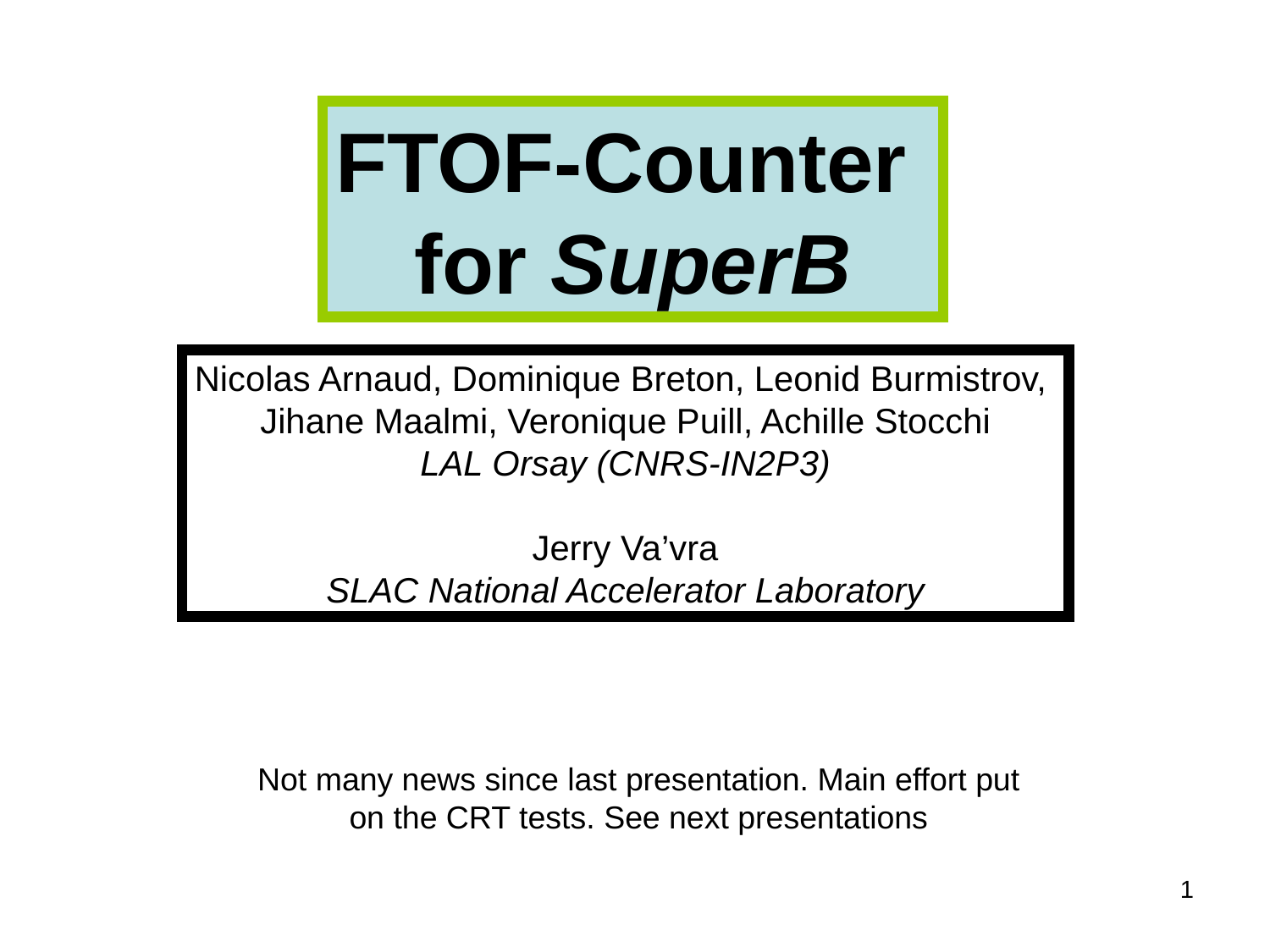

FTOF-Counter
for SuperB
Nicolas Arnaud, Dominique Breton, Leonid Burmistrov,
Jihane Maalmi, Veronique Puill, Achille Stocchi
LAL Orsay (CNRS-IN2P3)

Jerry Va’vra
SLAC National Accelerator Laboratory
Not many news since last presentation. Main effort put
on the CRT tests. See next presentations
1